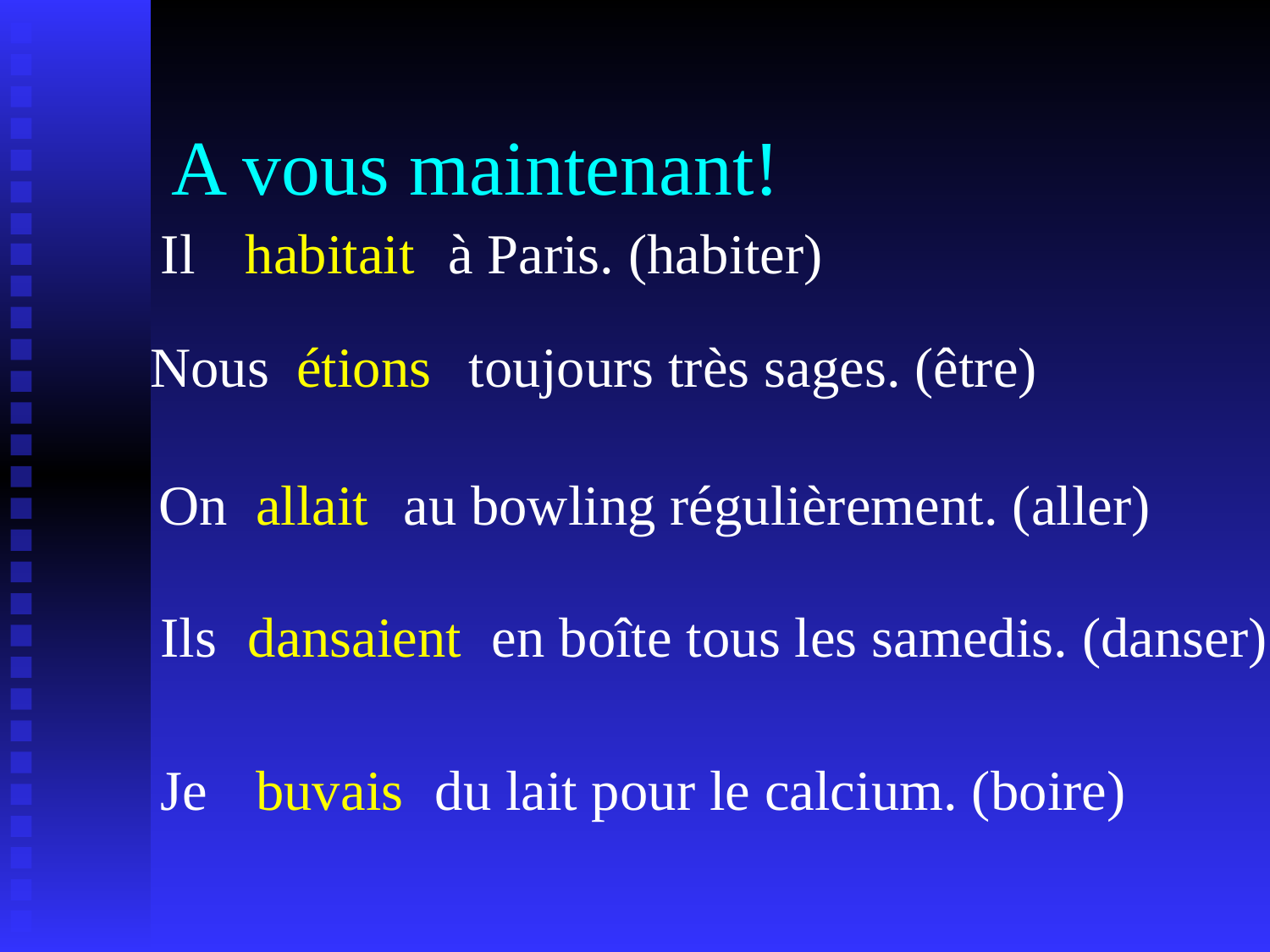

# A vous maintenant!
Il
habitait
à Paris. (habiter)
Nous
étions
toujours très sages. (être)
On
allait
au bowling régulièrement. (aller)

Ils
dansaient
en boîte tous les samedis. (danser)
Je
buvais
du lait pour le calcium. (boire)